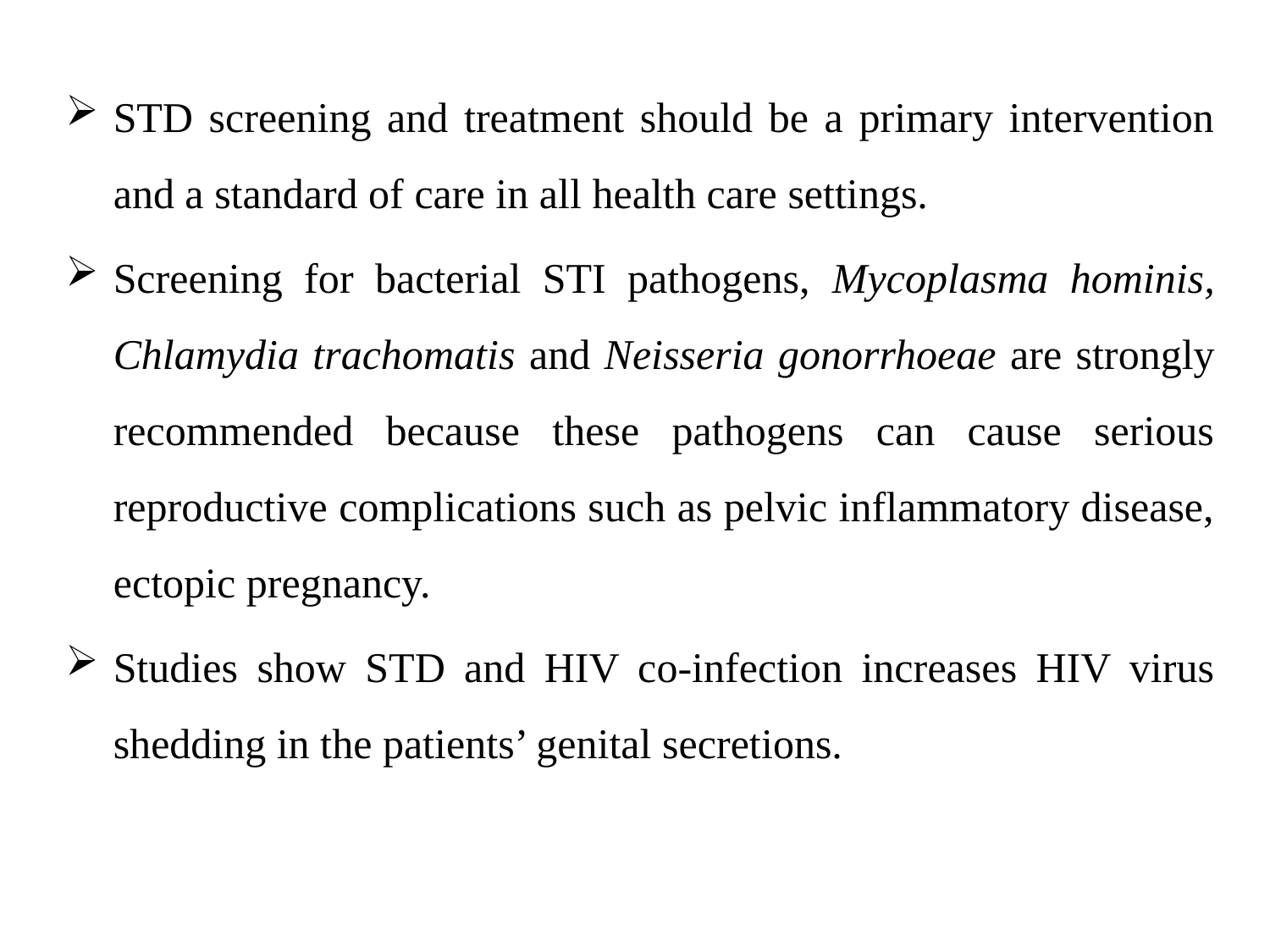

STD screening and treatment should be a primary intervention and a standard of care in all health care settings.
Screening for bacterial STI pathogens, Mycoplasma hominis, Chlamydia trachomatis and Neisseria gonorrhoeae are strongly recommended because these pathogens can cause serious reproductive complications such as pelvic inflammatory disease, ectopic pregnancy.
Studies show STD and HIV co-infection increases HIV virus shedding in the patients’ genital secretions.